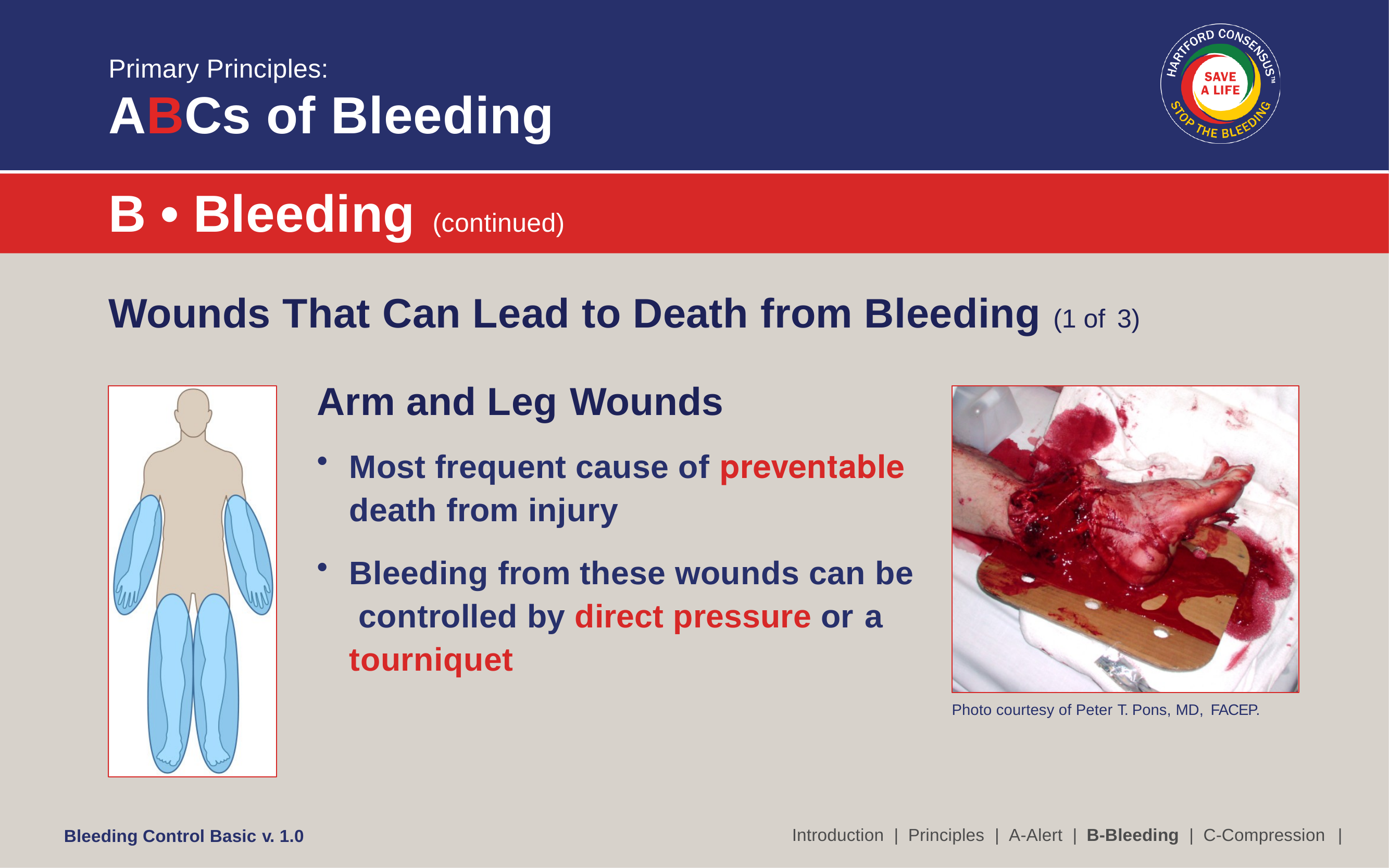

Primary Principles:
# ABCs of Bleeding

B • Bleeding (continued)
Wounds That Can Lead to Death from Bleeding (1 of 3)

Arm and Leg Wounds
Most frequent cause of preventable
death from injury
Bleeding from these wounds can be  controlled by direct pressure or a
tourniquet

Photo courtesy of Peter T. Pons, MD, FACEP.
Introduction  |  Principles  |  A-Alert  |  B-Bleeding  |  C-Compression  |
Bleeding Control Basic v. 1.0